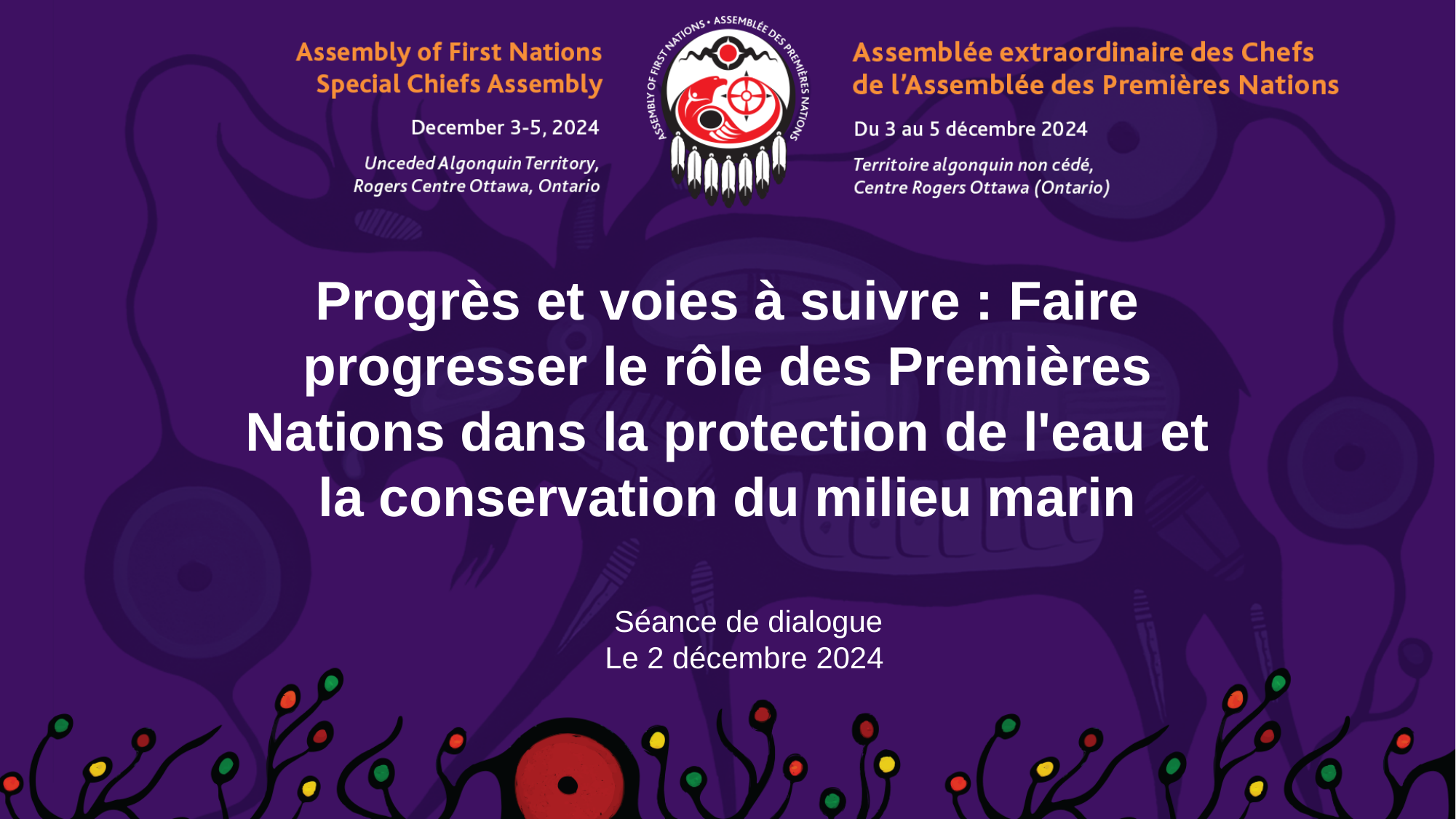

# Progrès et voies à suivre : Faire progresser le rôle des Premières Nations dans la protection de l'eau et la conservation du milieu marin

Séance de dialogue
Le 2 décembre 2024